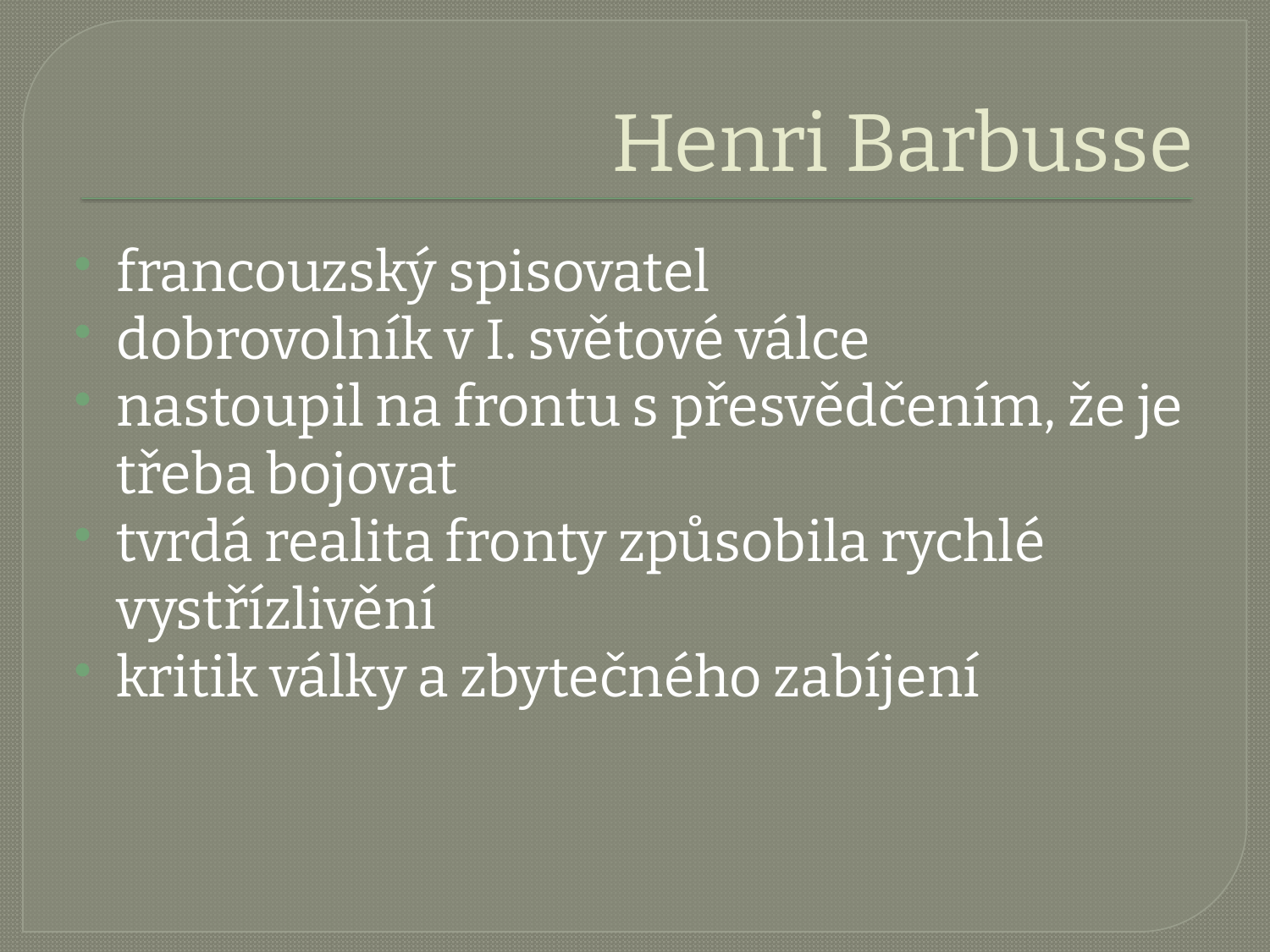

# Henri Barbusse
francouzský spisovatel
dobrovolník v I. světové válce
nastoupil na frontu s přesvědčením, že je třeba bojovat
tvrdá realita fronty způsobila rychlé vystřízlivění
kritik války a zbytečného zabíjení